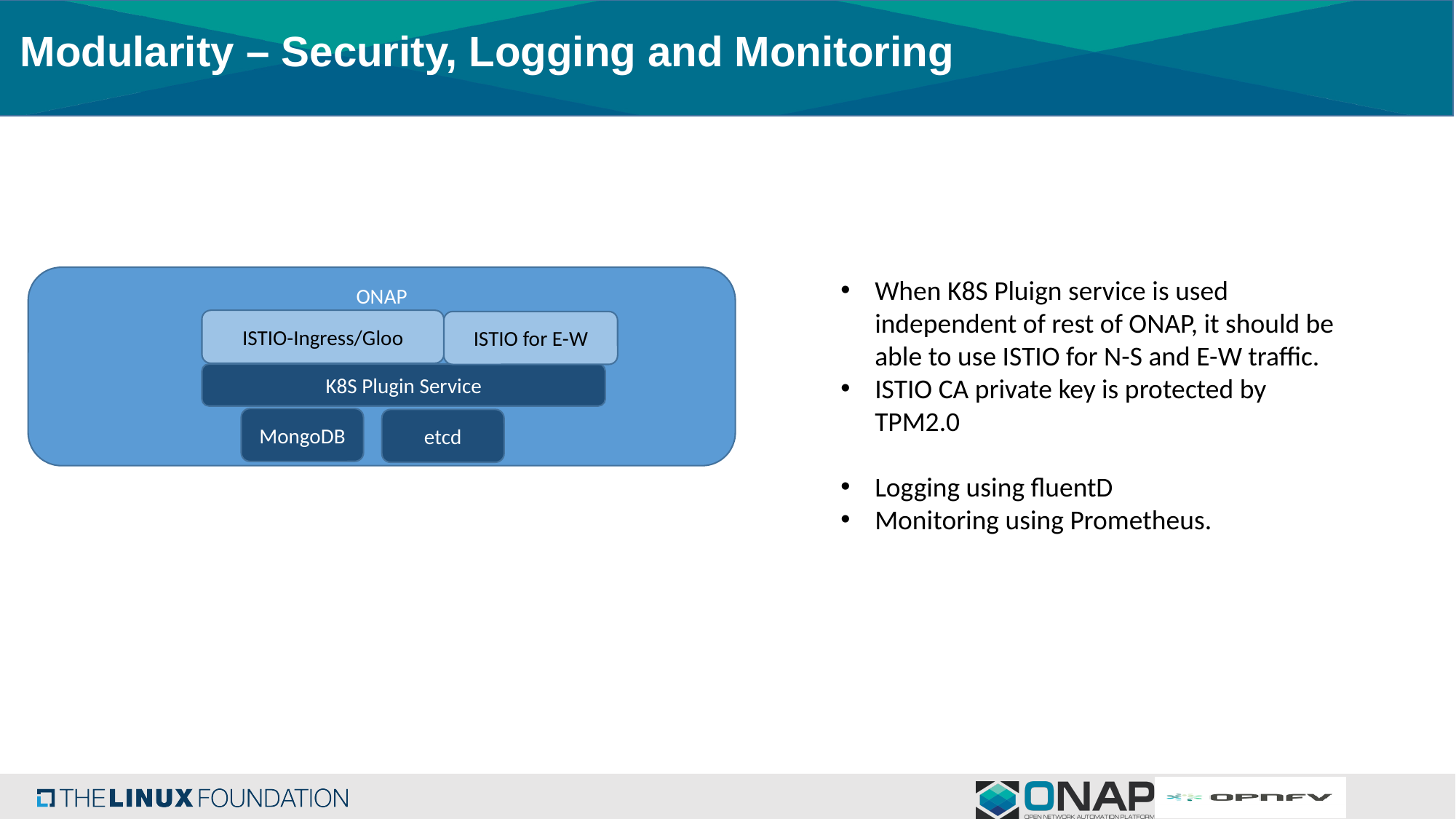

# Modularity – Security, Logging and Monitoring
ONAP
When K8S Pluign service is used independent of rest of ONAP, it should be able to use ISTIO for N-S and E-W traffic.
ISTIO CA private key is protected by TPM2.0

Logging using fluentD
Monitoring using Prometheus.
ISTIO-Ingress/Gloo
ISTIO for E-W
K8S Plugin Service
MongoDB
etcd